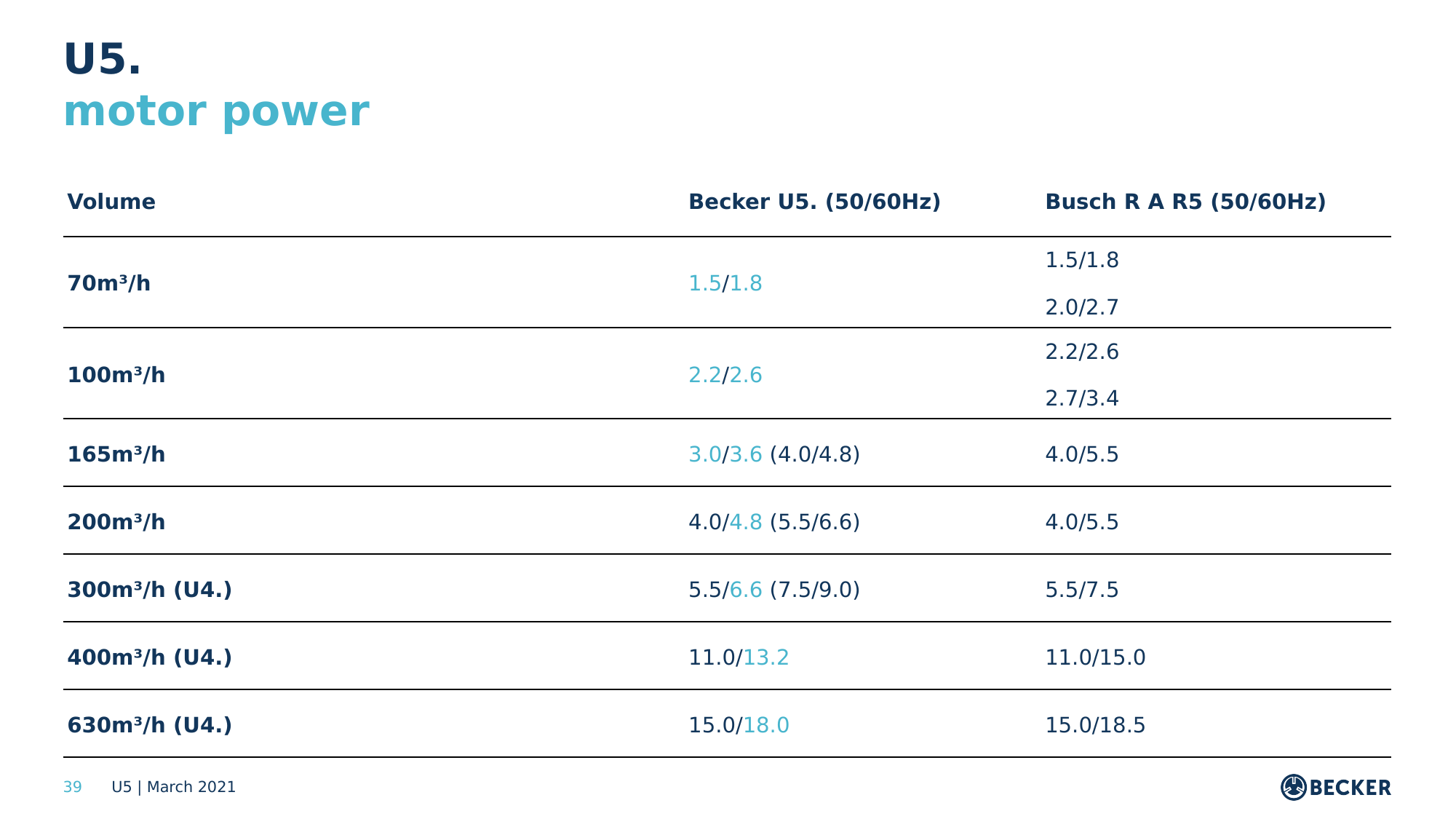

U5.
motor power
| Volume | Becker U5. (50/60Hz) | Busch R A R5 (50/60Hz) |
| --- | --- | --- |
| 70m³/h | 1.5/1.8 | 1.5/1.8 2.0/2.7 |
| 100m³/h | 2.2/2.6 | 2.2/2.6 2.7/3.4 |
| 165m³/h | 3.0/3.6 (4.0/4.8) | 4.0/5.5 |
| 200m³/h | 4.0/4.8 (5.5/6.6) | 4.0/5.5 |
| 300m³/h (U4.) | 5.5/6.6 (7.5/9.0) | 5.5/7.5 |
| 400m³/h (U4.) | 11.0/13.2 | 11.0/15.0 |
| 630m³/h (U4.) | 15.0/18.0 | 15.0/18.5 |
39
U5 | March 2021